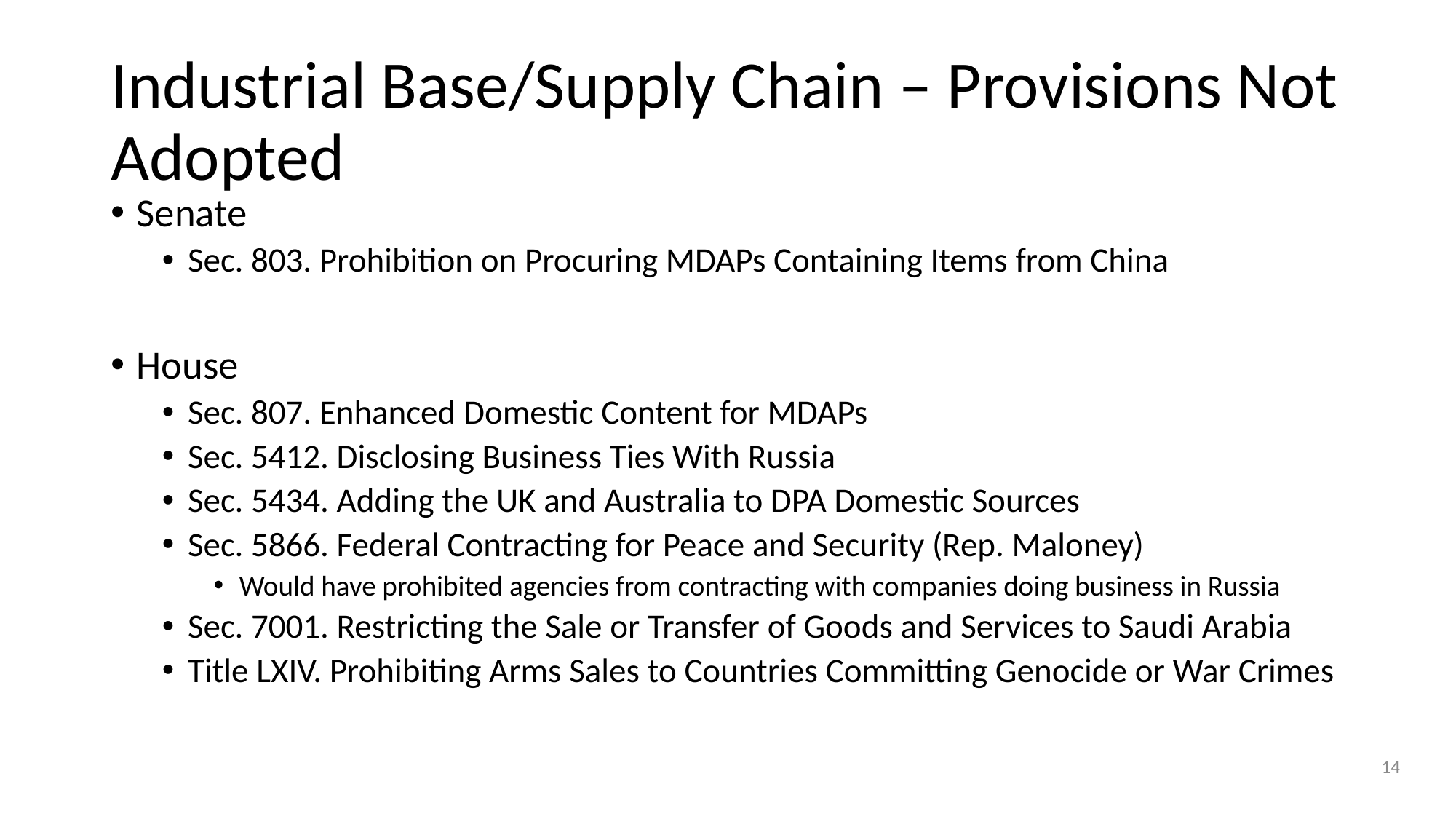

# Industrial Base/Supply Chain – Provisions Not Adopted
Senate
Sec. 803. Prohibition on Procuring MDAPs Containing Items from China

House
Sec. 807. Enhanced Domestic Content for MDAPs
Sec. 5412. Disclosing Business Ties With Russia
Sec. 5434. Adding the UK and Australia to DPA Domestic Sources
Sec. 5866. Federal Contracting for Peace and Security (Rep. Maloney)
Would have prohibited agencies from contracting with companies doing business in Russia
Sec. 7001. Restricting the Sale or Transfer of Goods and Services to Saudi Arabia
Title LXIV. Prohibiting Arms Sales to Countries Committing Genocide or War Crimes

14